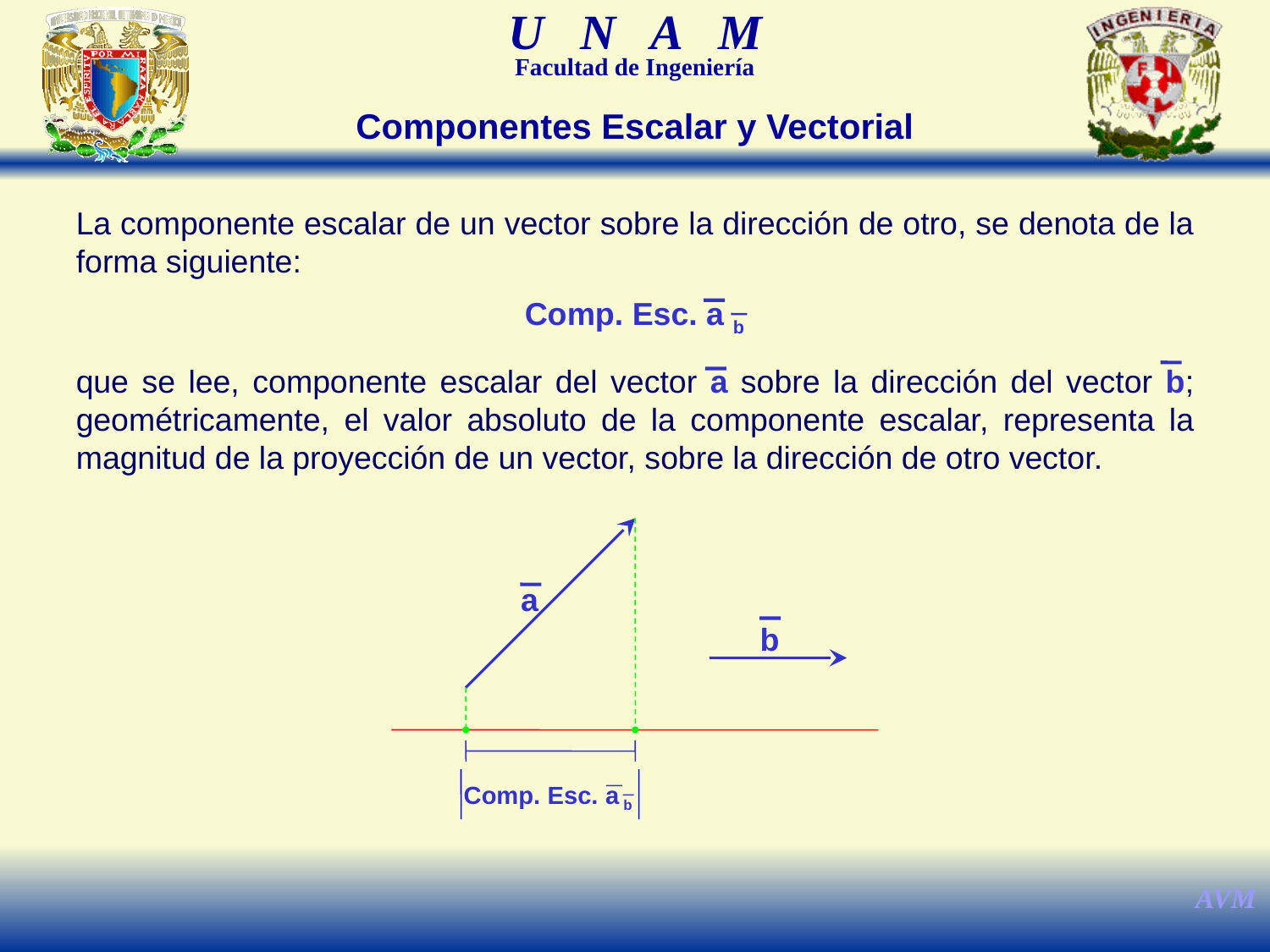

Componentes Escalar y Vectorial
La componente escalar de un vector sobre la dirección de otro, se denota de la forma siguiente:
Comp. Esc. a b

que se lee, componente escalar del vector a sobre la dirección del vector b; geométricamente, el valor absoluto de la componente escalar, representa la magnitud de la proyección de un vector, sobre la dirección de otro vector.

a

b

Comp. Esc. a b